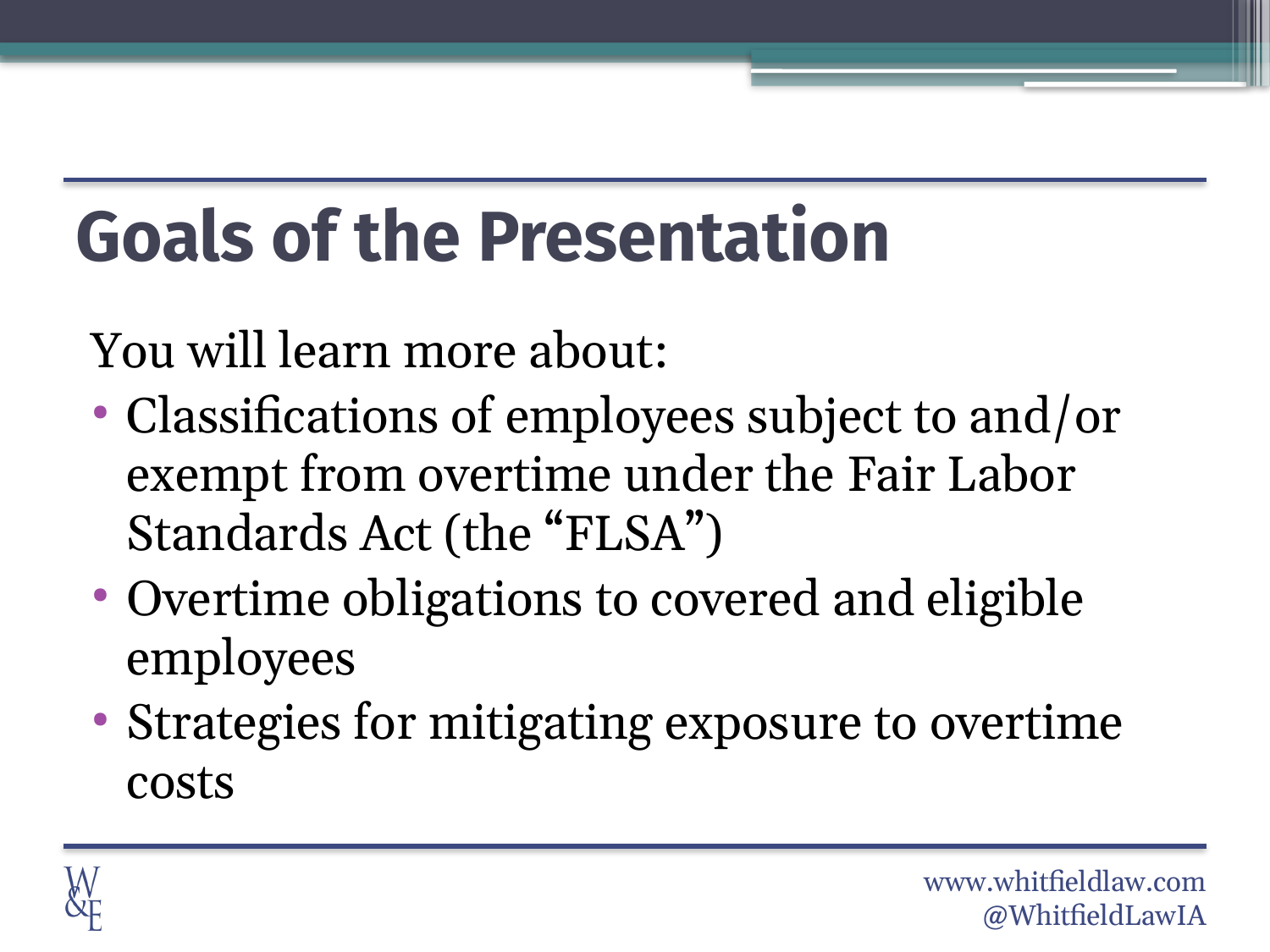

# Goals of the Presentation
You will learn more about:
Classifications of employees subject to and/or exempt from overtime under the Fair Labor Standards Act (the “FLSA”)
Overtime obligations to covered and eligible employees
Strategies for mitigating exposure to overtime costs